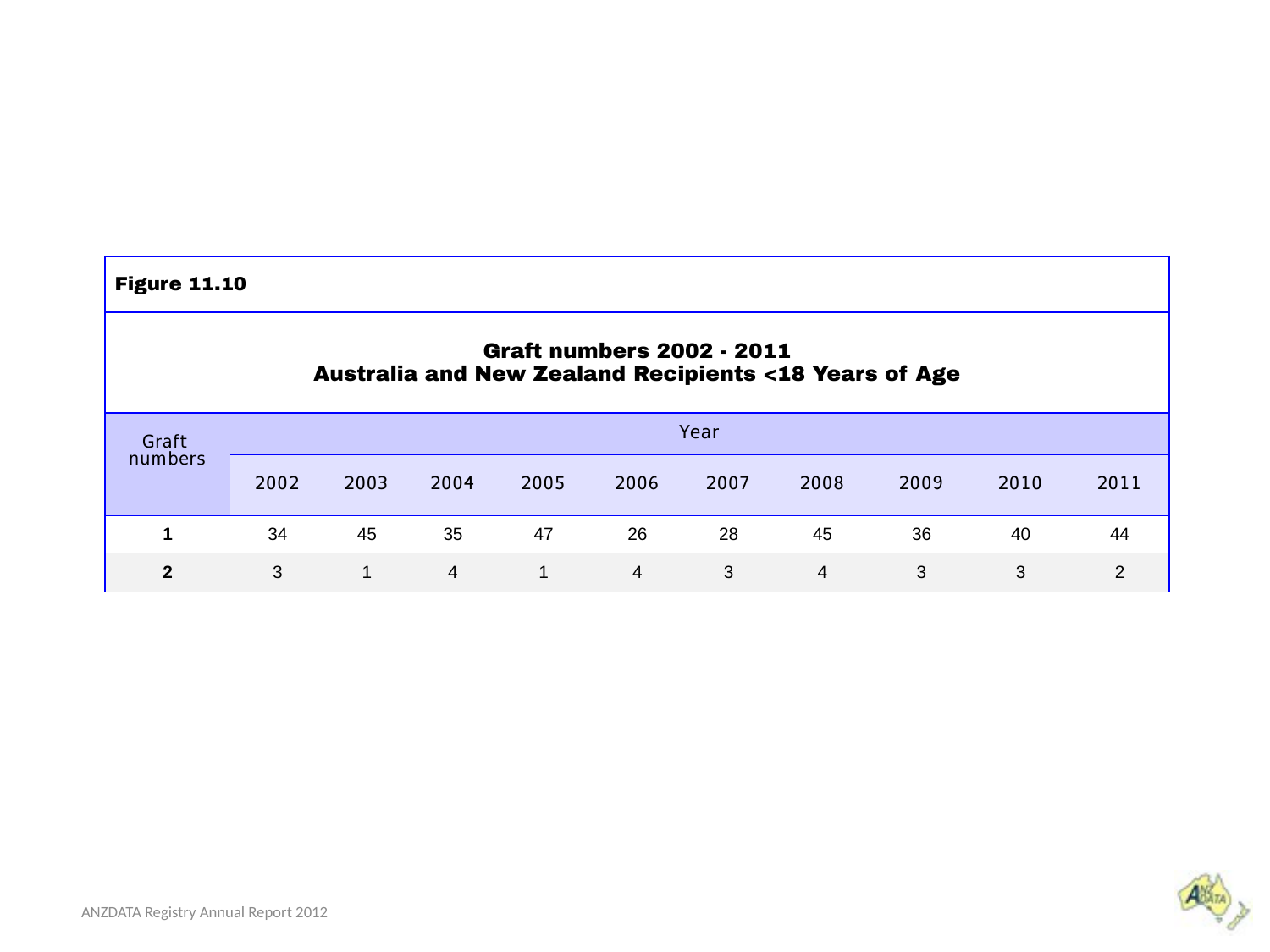

| Figure 11.10 |  |  |  |  |  |  |  |  |  |  |
| --- | --- | --- | --- | --- | --- | --- | --- | --- | --- | --- |
| Graft numbers 2002 - 2011 Australia and New Zealand Recipients <18 Years of Age |  |  |  |  |  |  |  |  |  |  |
| Graft numbers | Year |  |  |  |  |  |  |  |  |  |
|  | 2002 | 2003 | 2004 | 2005 | 2006 | 2007 | 2008 | 2009 | 2010 | 2011 |
| 1 | 34 | 45 | 35 | 47 | 26 | 28 | 45 | 36 | 40 | 44 |
| 2 | 3 | 1 | 4 | 1 | 4 | 3 | 4 | 3 | 3 | 2 |

ANZDATA Registry Annual Report 2012